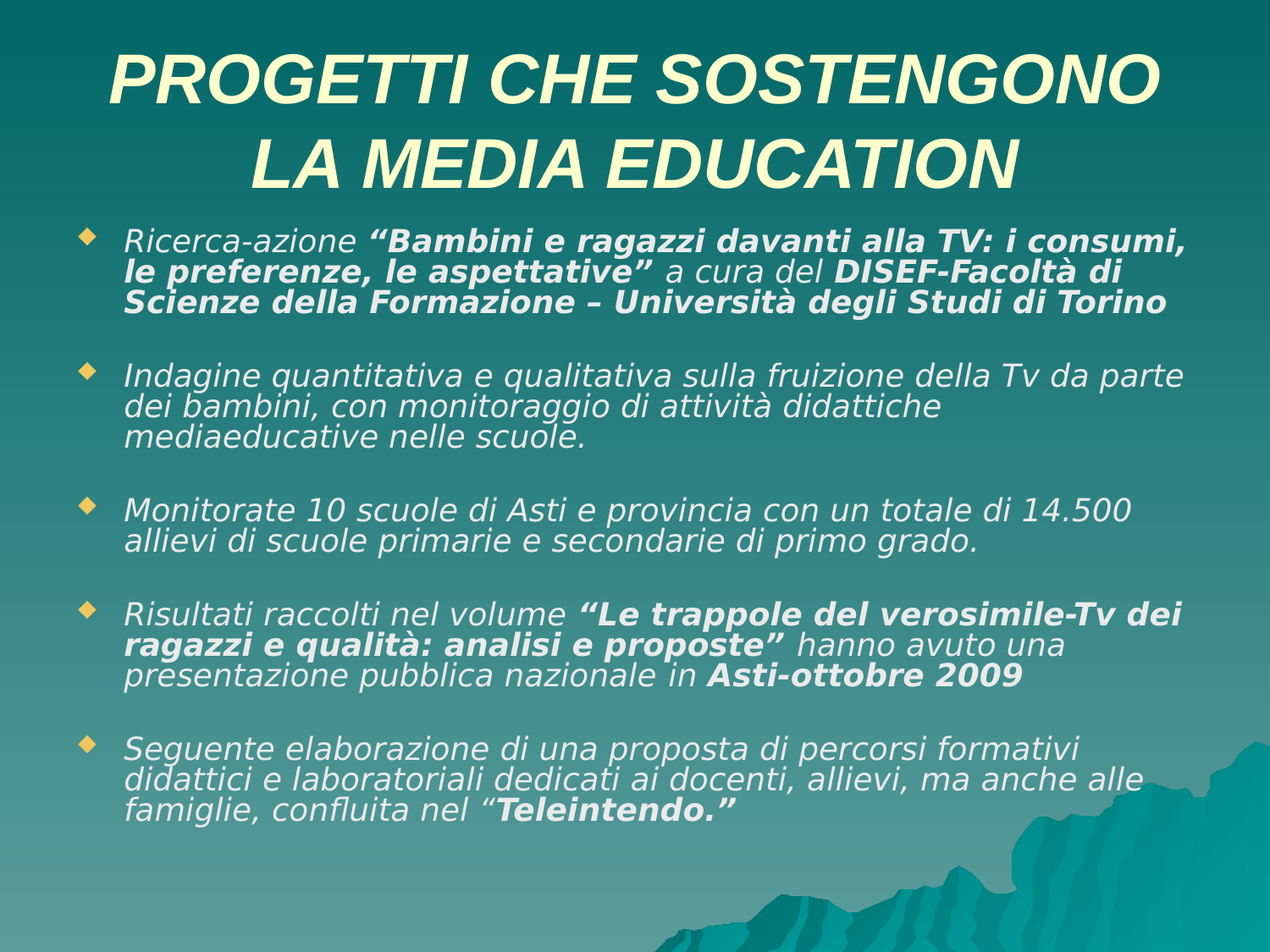

# PROGETTI CHE SOSTENGONO LA MEDIA EDUCATION
Ricerca-azione “Bambini e ragazzi davanti alla TV: i consumi, le preferenze, le aspettative” a cura del DISEF-Facoltà di Scienze della Formazione – Università degli Studi di Torino

Indagine quantitativa e qualitativa sulla fruizione della Tv da parte dei bambini, con monitoraggio di attività didattiche mediaeducative nelle scuole.

Monitorate 10 scuole di Asti e provincia con un totale di 14.500 allievi di scuole primarie e secondarie di primo grado.

Risultati raccolti nel volume “Le trappole del verosimile-Tv dei ragazzi e qualità: analisi e proposte” hanno avuto una presentazione pubblica nazionale in Asti-ottobre 2009

Seguente elaborazione di una proposta di percorsi formativi didattici e laboratoriali dedicati ai docenti, allievi, ma anche alle famiglie, confluita nel “Teleintendo.”